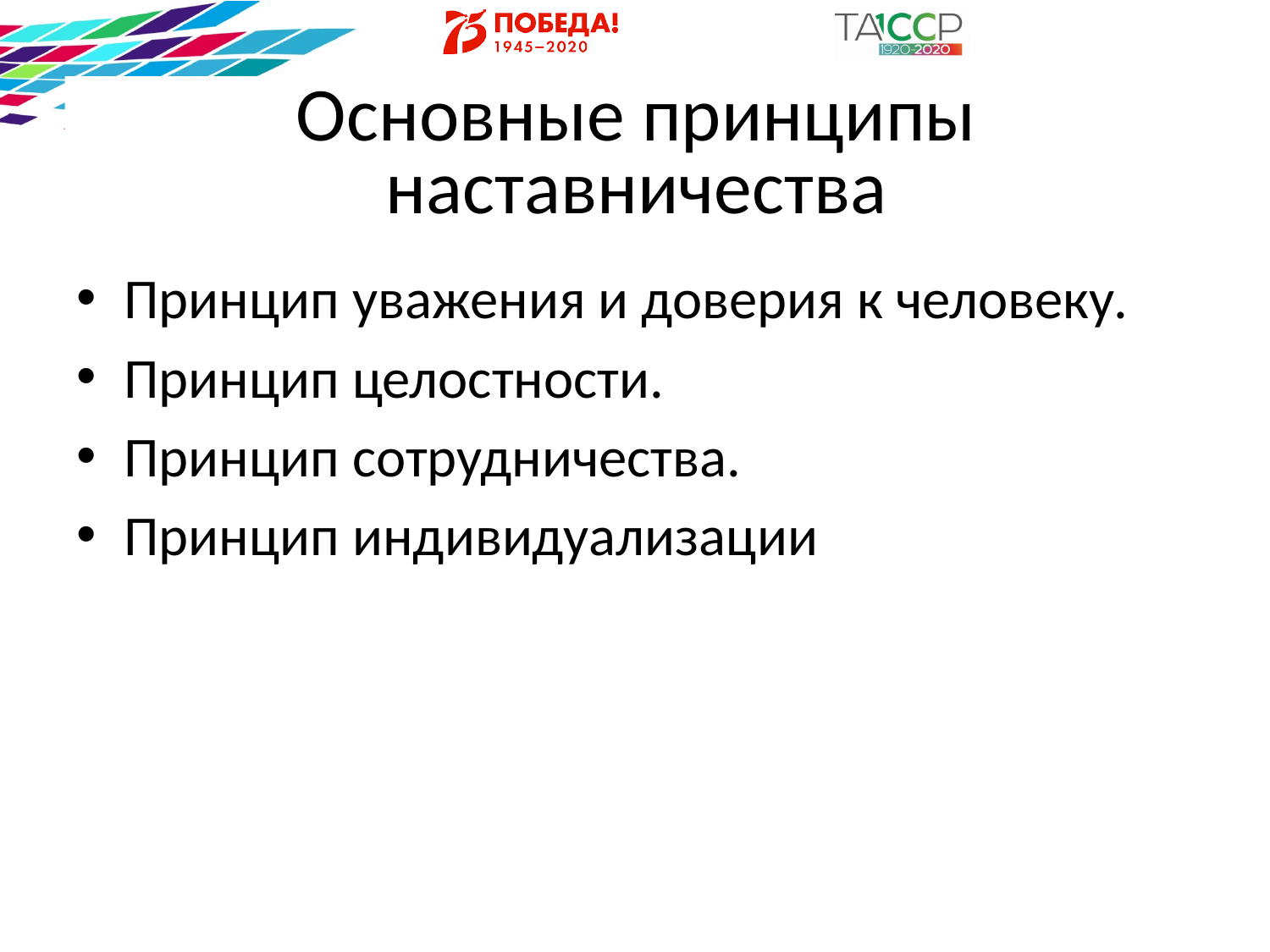

# Основные принципы наставничества
Принцип уважения и доверия к человеку.
Принцип целостности.
Принцип сотрудничества.
Принцип индивидуализации